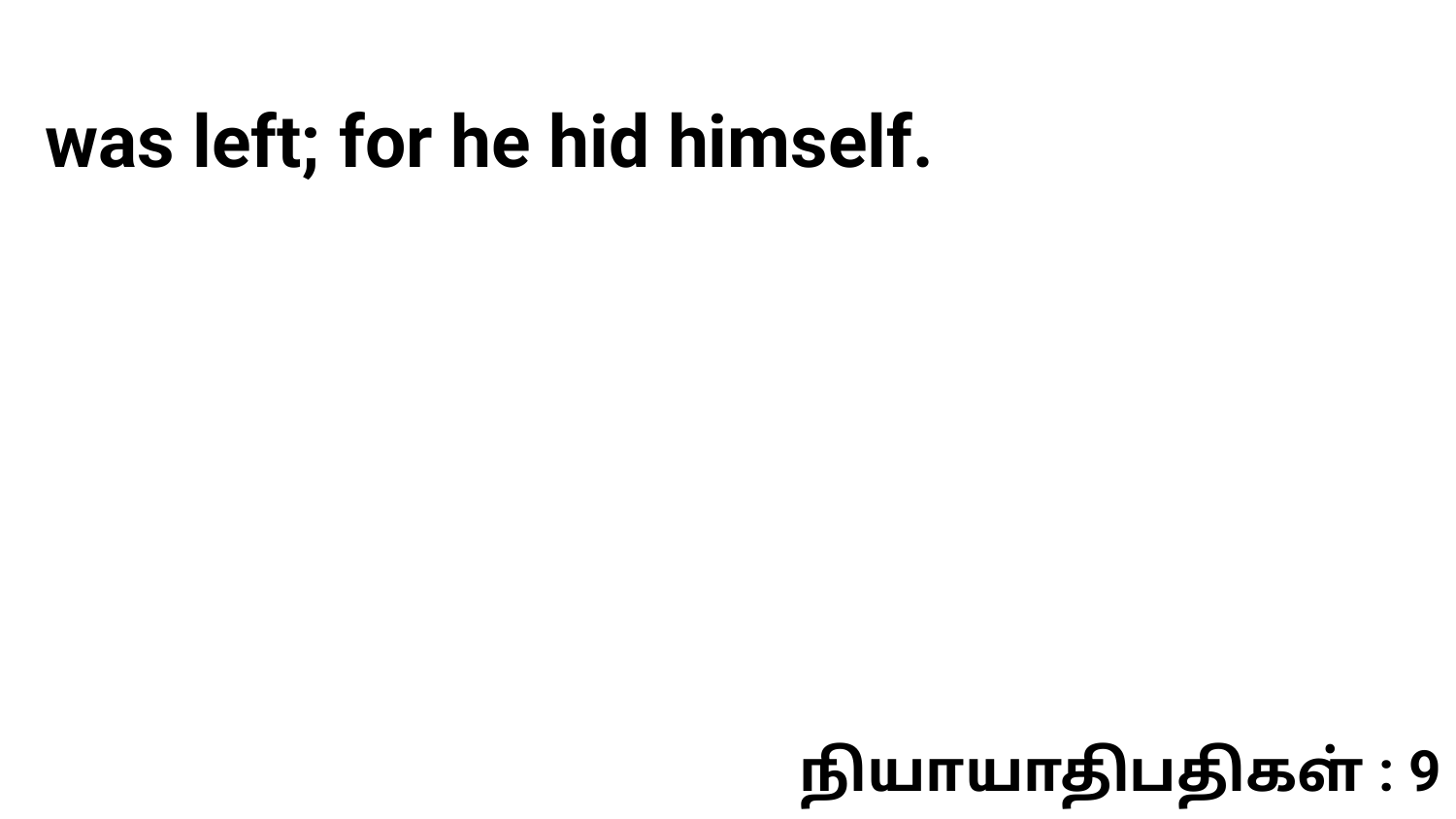

was left; for he hid himself.
நியாயாதிபதிகள் : 9